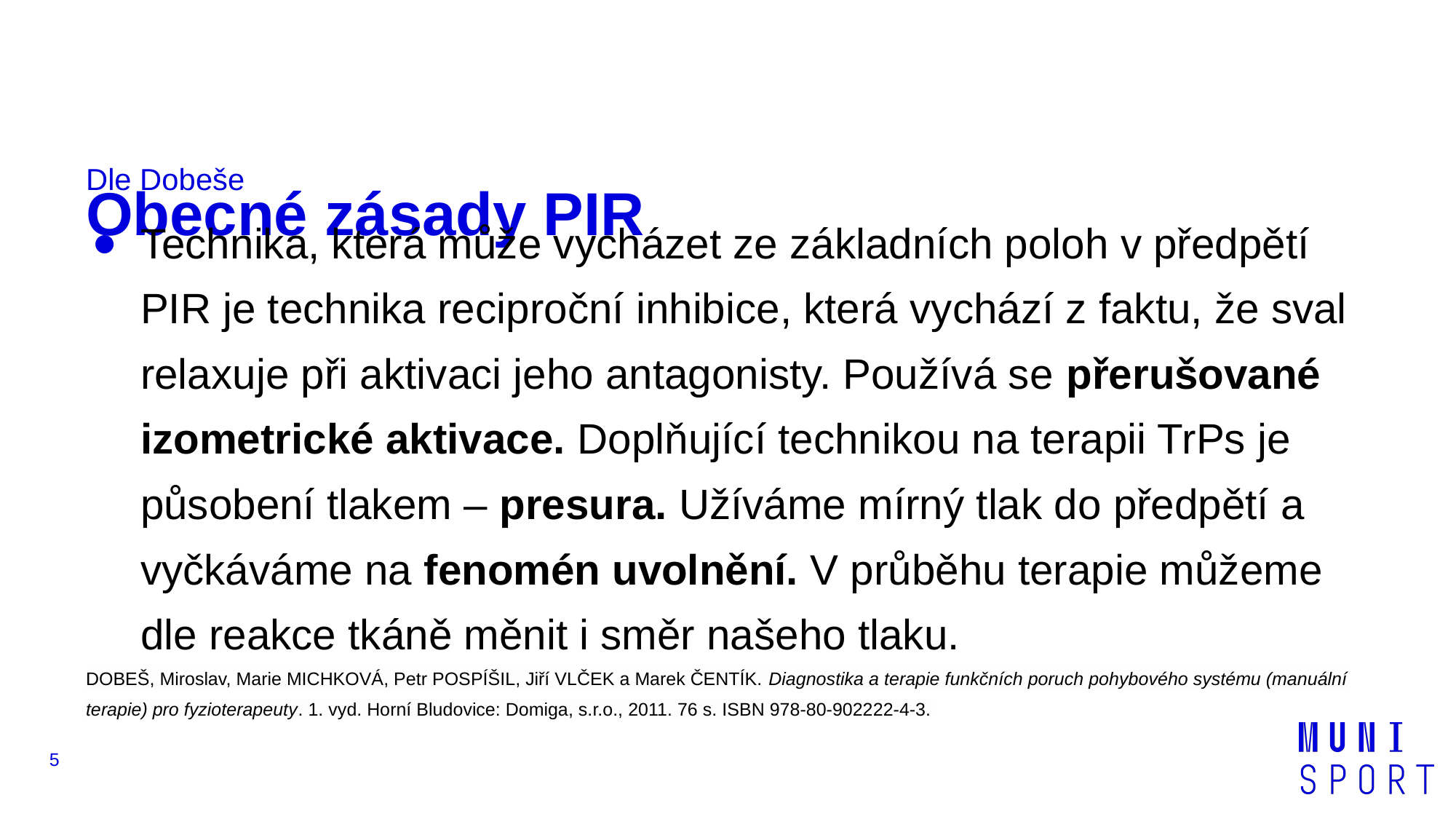

# Obecné zásady PIR
Dle Dobeše
Technika, která může vycházet ze základních poloh v předpětí PIR je technika reciproční inhibice, která vychází z faktu, že sval relaxuje při aktivaci jeho antagonisty. Používá se přerušované izometrické aktivace. Doplňující technikou na terapii TrPs je působení tlakem – presura. Užíváme mírný tlak do předpětí a vyčkáváme na fenomén uvolnění. V průběhu terapie můžeme dle reakce tkáně měnit i směr našeho tlaku.
DOBEŠ, Miroslav, Marie MICHKOVÁ, Petr POSPÍŠIL, Jiří VLČEK a Marek ČENTÍK. Diagnostika a terapie funkčních poruch pohybového systému (manuální terapie) pro fyzioterapeuty. 1. vyd. Horní Bludovice: Domiga, s.r.o., 2011. 76 s. ISBN 978-80-902222-4-3.

5